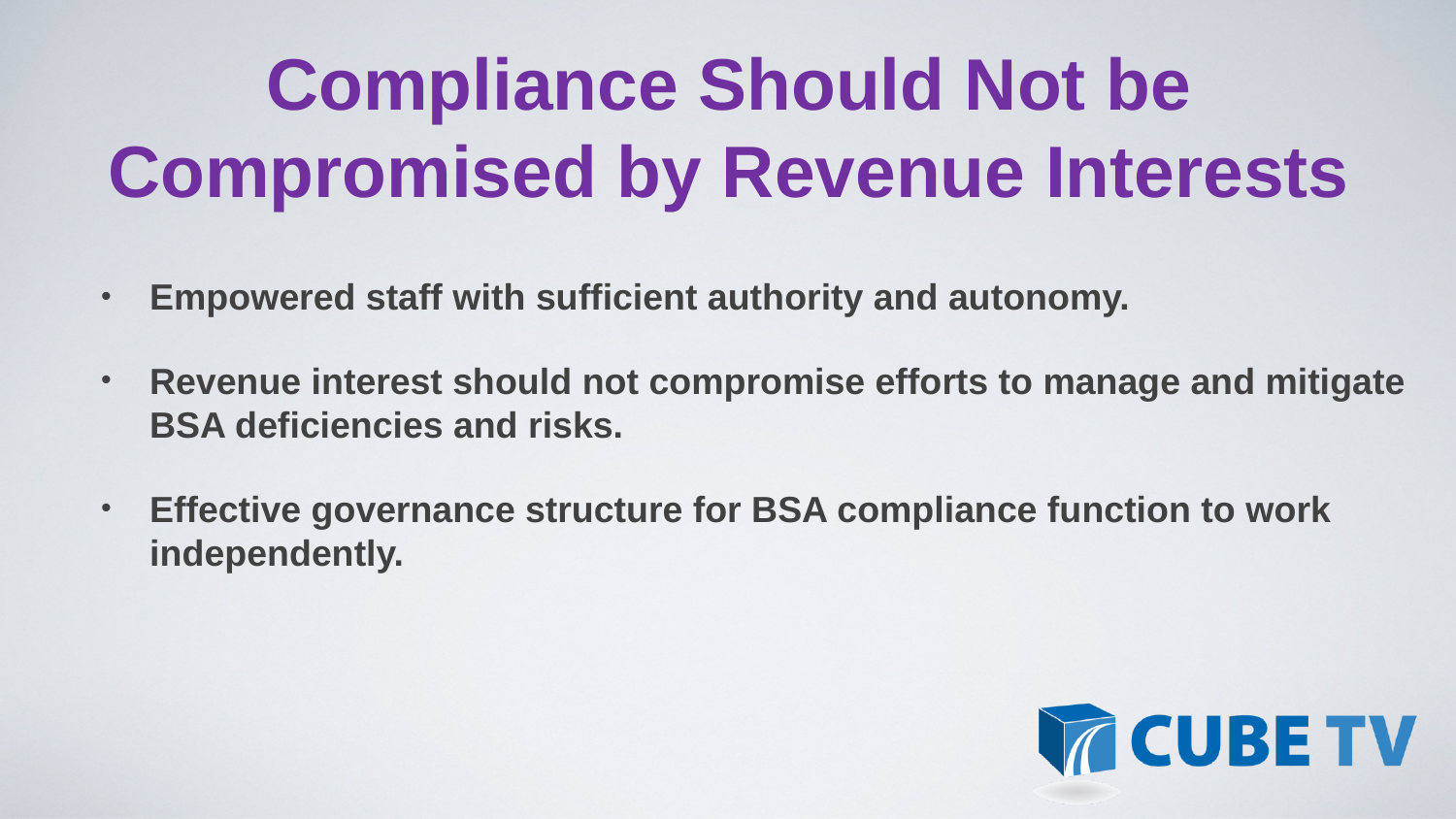

# Compliance Should Not be Compromised by Revenue Interests
Empowered staff with sufficient authority and autonomy.
Revenue interest should not compromise efforts to manage and mitigate BSA deficiencies and risks.
Effective governance structure for BSA compliance function to work independently.